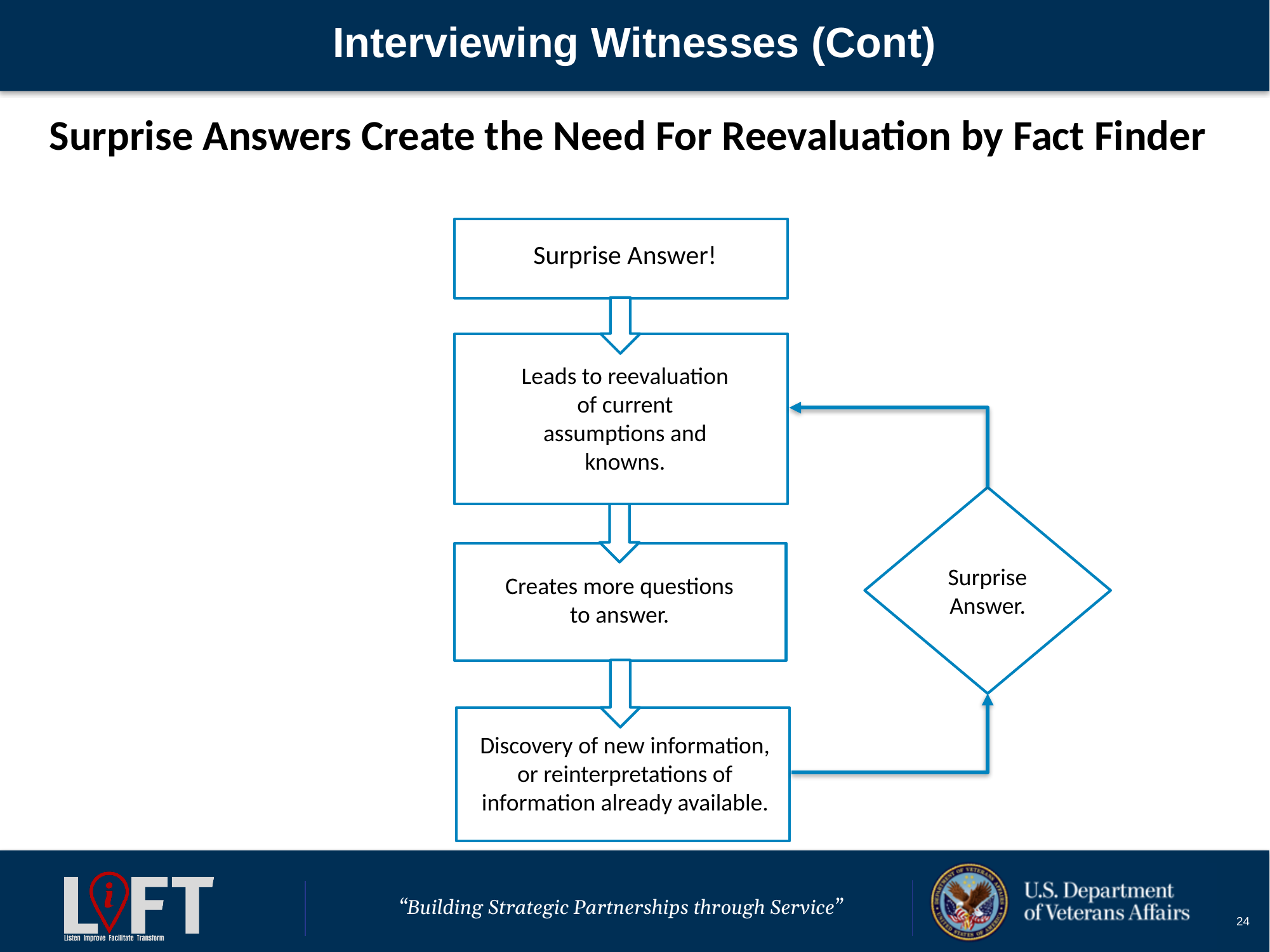

# Interviewing Witnesses (Cont)
Surprise Answers Create the Need For Reevaluation by Fact Finder

Surprise Answer!

Leads to reevaluation of current assumptions and knowns.
Surprise Answer.

Creates more questions to answer.

Discovery of new information, or reinterpretations of information already available.
24